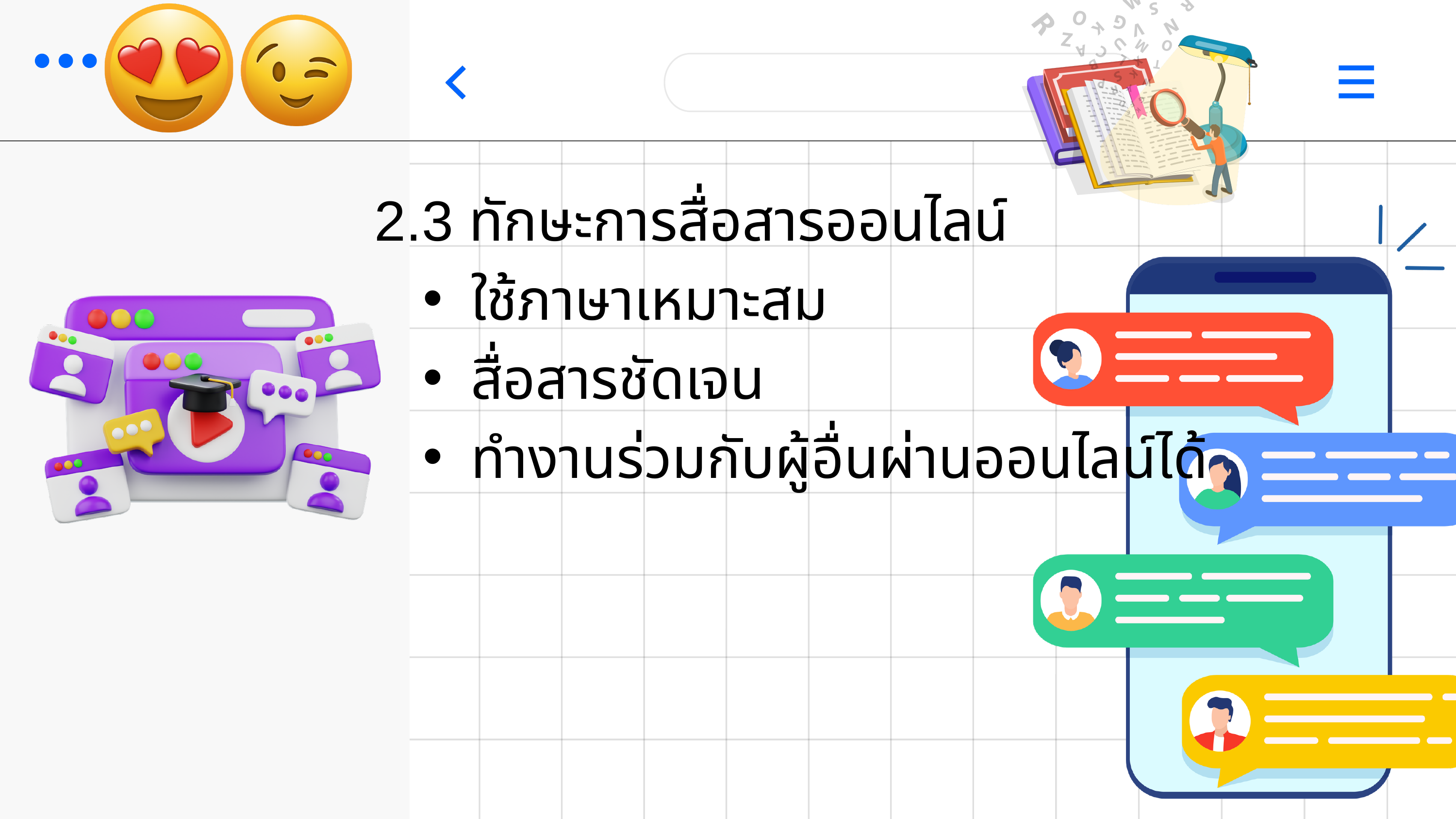

2.3 ทักษะการสื่อสารออนไลน์
ใช้ภาษาเหมาะสม
สื่อสารชัดเจน
ทำงานร่วมกับผู้อื่นผ่านออนไลน์ได้